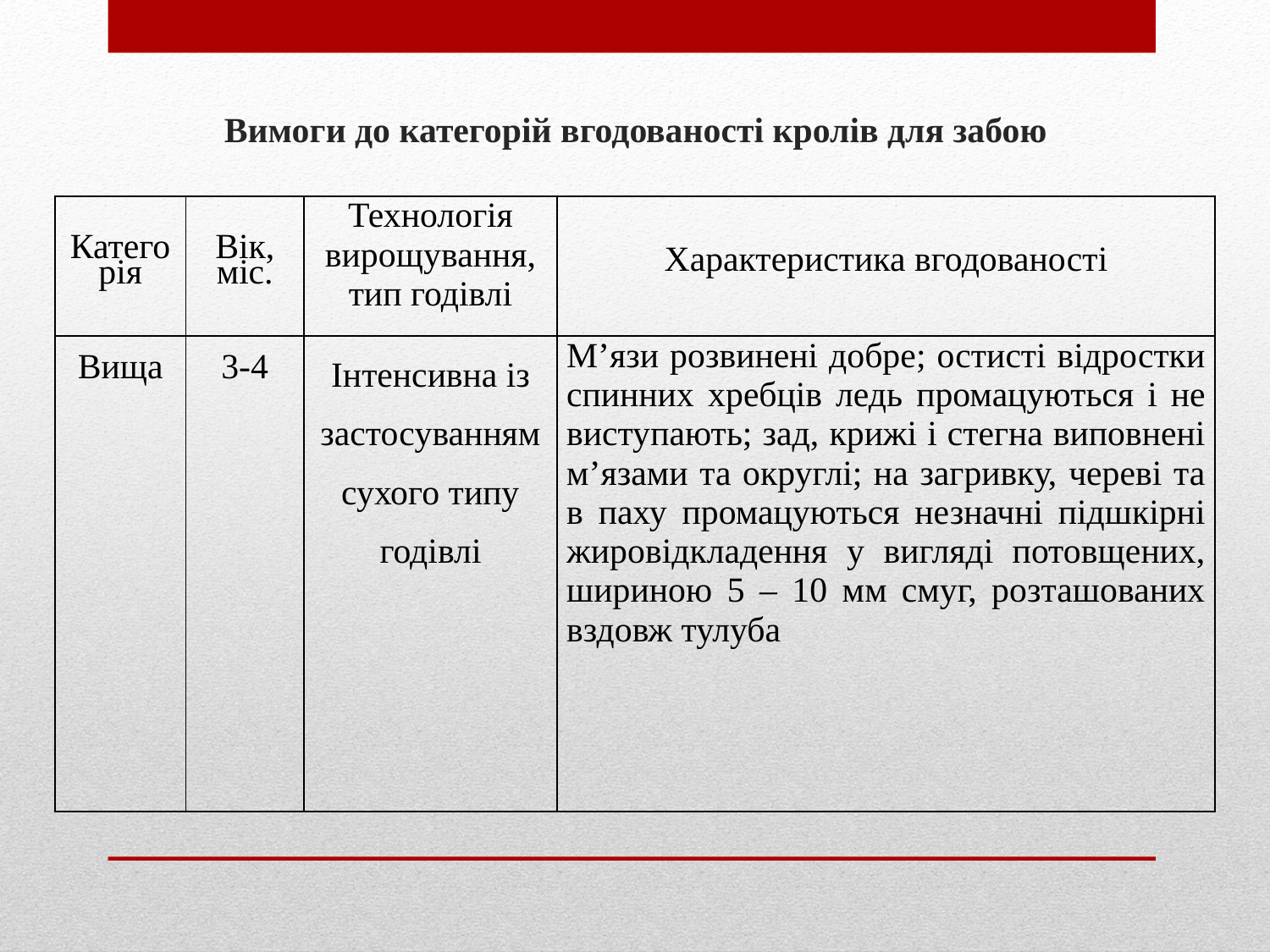

# Вимоги до категорій вгодованості кролів для забою
| Категорія | Вік, міс. | Технологія вирощування, тип годівлі | Характеристика вгодованості |
| --- | --- | --- | --- |
| Вища | 3-4 | Інтенсивна із застосуванням сухого типу годівлі | М’язи розвинені добре; остисті відростки спинних хребців ледь промацуються і не виступають; зад, крижі і стегна виповнені м’язами та округлі; на загривку, череві та в паху промацуються незначні підшкірні жировідкладення у вигляді потовщених, шириною 5 – 10 мм смуг, розташованих вздовж тулуба |